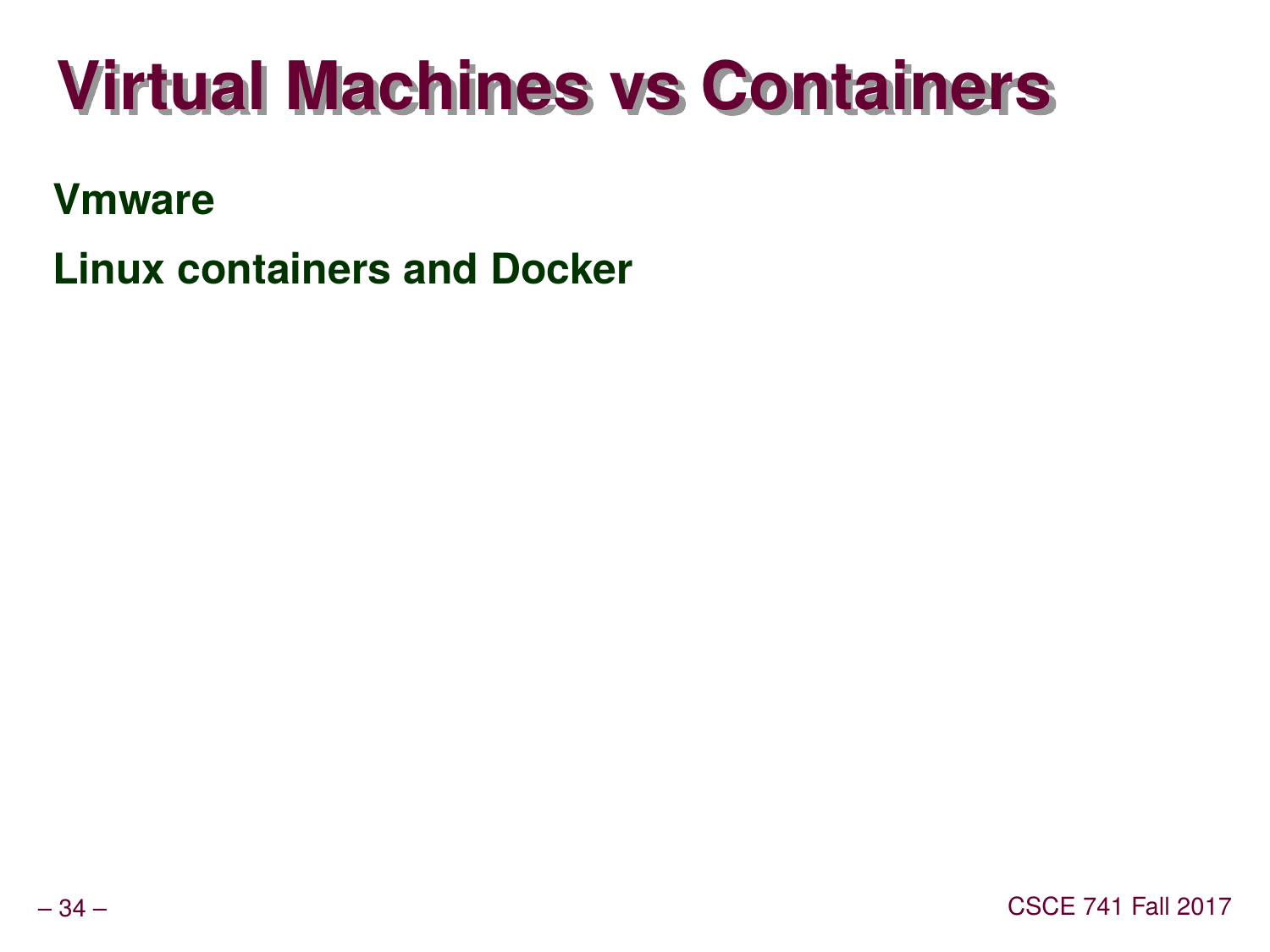

# Virtual Machines vs Containers
Vmware
Linux containers and Docker